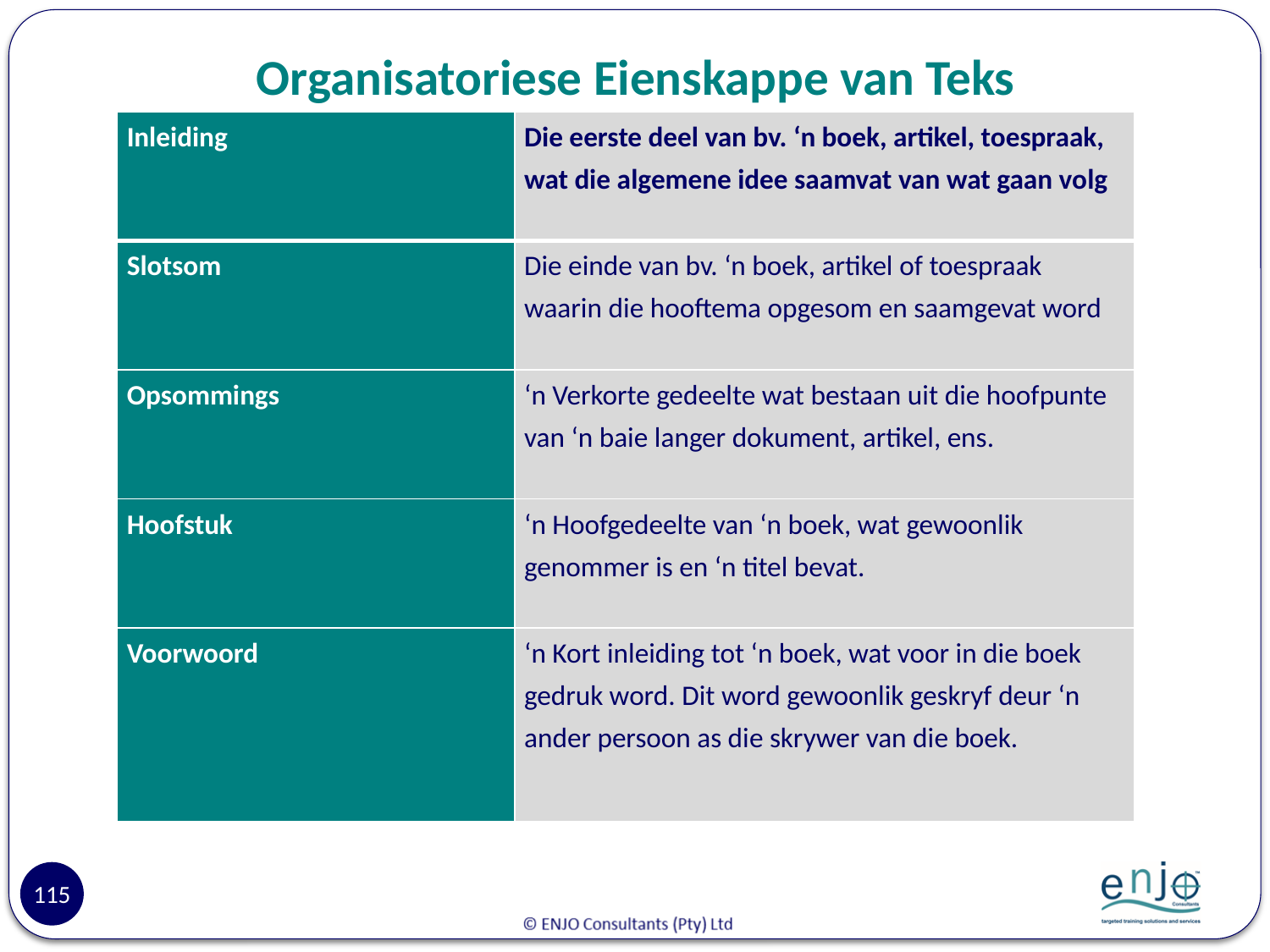

# Organisatoriese Eienskappe van Teks
| Inleiding | Die eerste deel van bv. ‘n boek, artikel, toespraak, wat die algemene idee saamvat van wat gaan volg |
| --- | --- |
| Slotsom | Die einde van bv. ‘n boek, artikel of toespraak waarin die hooftema opgesom en saamgevat word |
| Opsommings | ‘n Verkorte gedeelte wat bestaan uit die hoofpunte van ‘n baie langer dokument, artikel, ens. |
| Hoofstuk | ‘n Hoofgedeelte van ‘n boek, wat gewoonlik genommer is en ‘n titel bevat. |
| Voorwoord | ‘n Kort inleiding tot ‘n boek, wat voor in die boek gedruk word. Dit word gewoonlik geskryf deur ‘n ander persoon as die skrywer van die boek. |

115